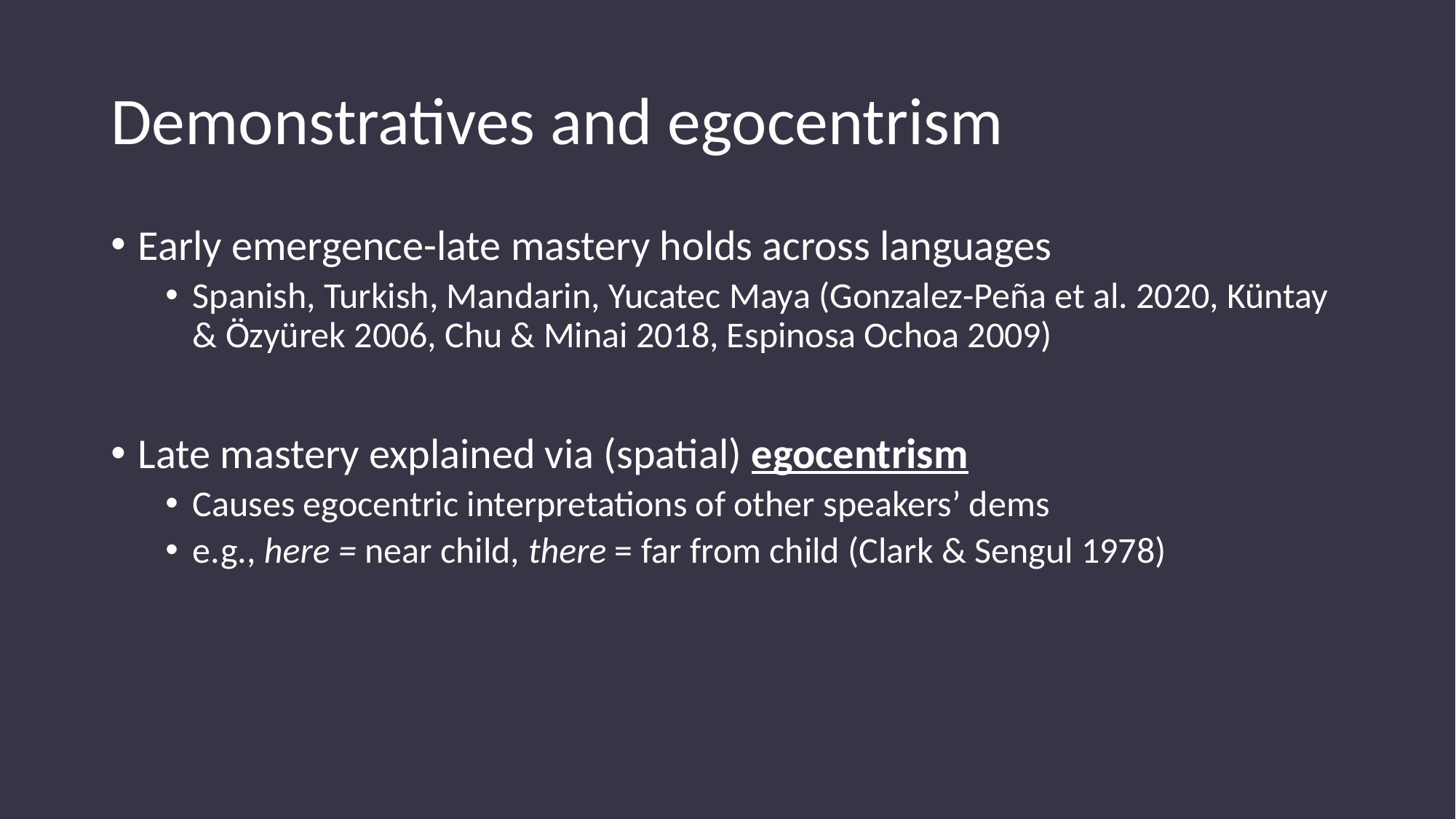

# Demonstratives and egocentrism
Early emergence-late mastery holds across languages
Spanish, Turkish, Mandarin, Yucatec Maya (Gonzalez-Peña et al. 2020, Küntay & Özyürek 2006, Chu & Minai 2018, Espinosa Ochoa 2009)

Late mastery explained via (spatial) egocentrism
Causes egocentric interpretations of other speakers’ dems
e.g., here = near child, there = far from child (Clark & Sengul 1978)